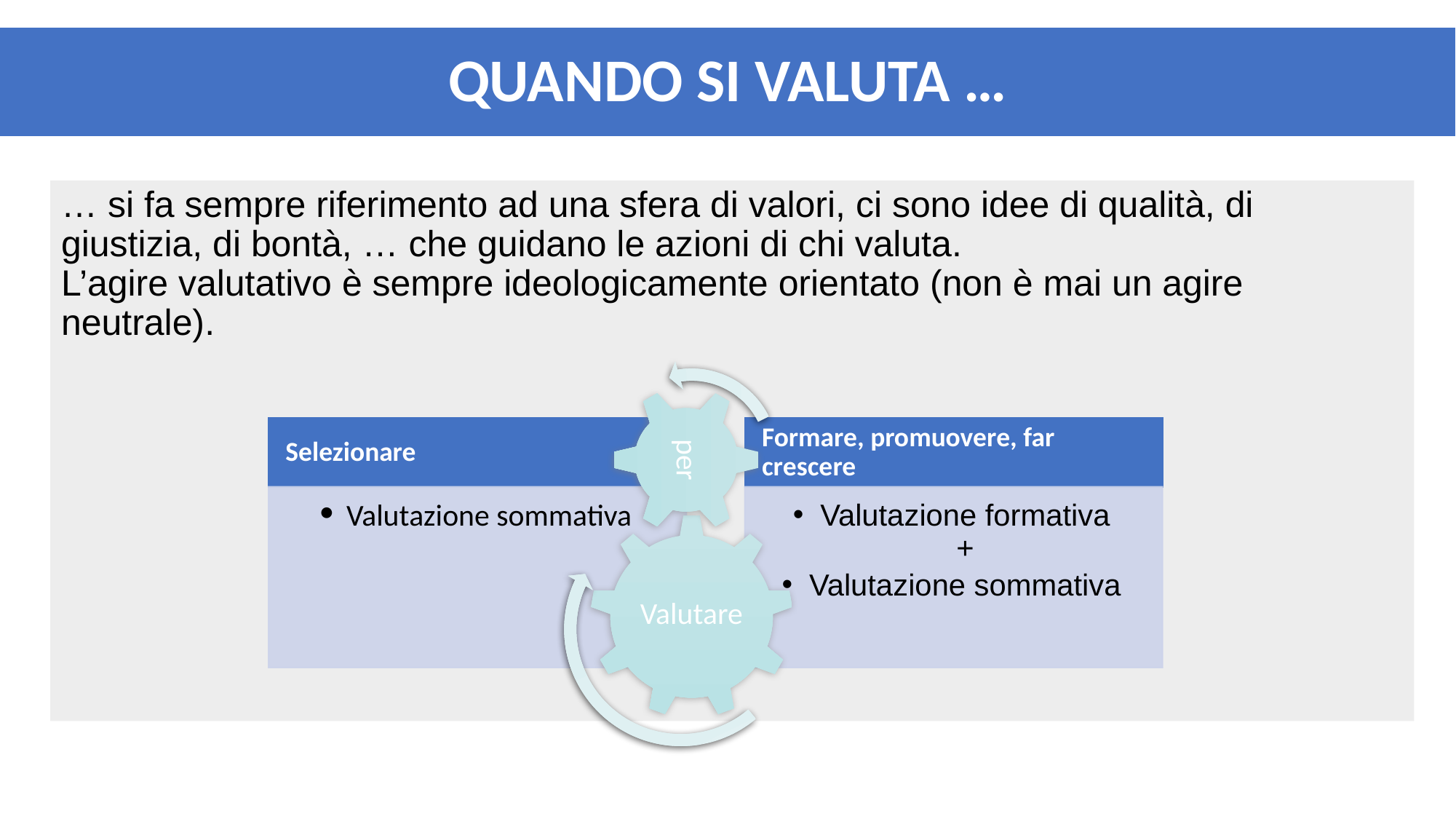

QUANDO SI VALUTA …
… si fa sempre riferimento ad una sfera di valori, ci sono idee di qualità, di giustizia, di bontà, … che guidano le azioni di chi valuta.
L’agire valutativo è sempre ideologicamente orientato (non è mai un agire neutrale).

per
Selezionare
Formare, promuovere, far crescere
Valutazione sommativa
Valutazione formativa
+
Valutazione sommativa

Valutare